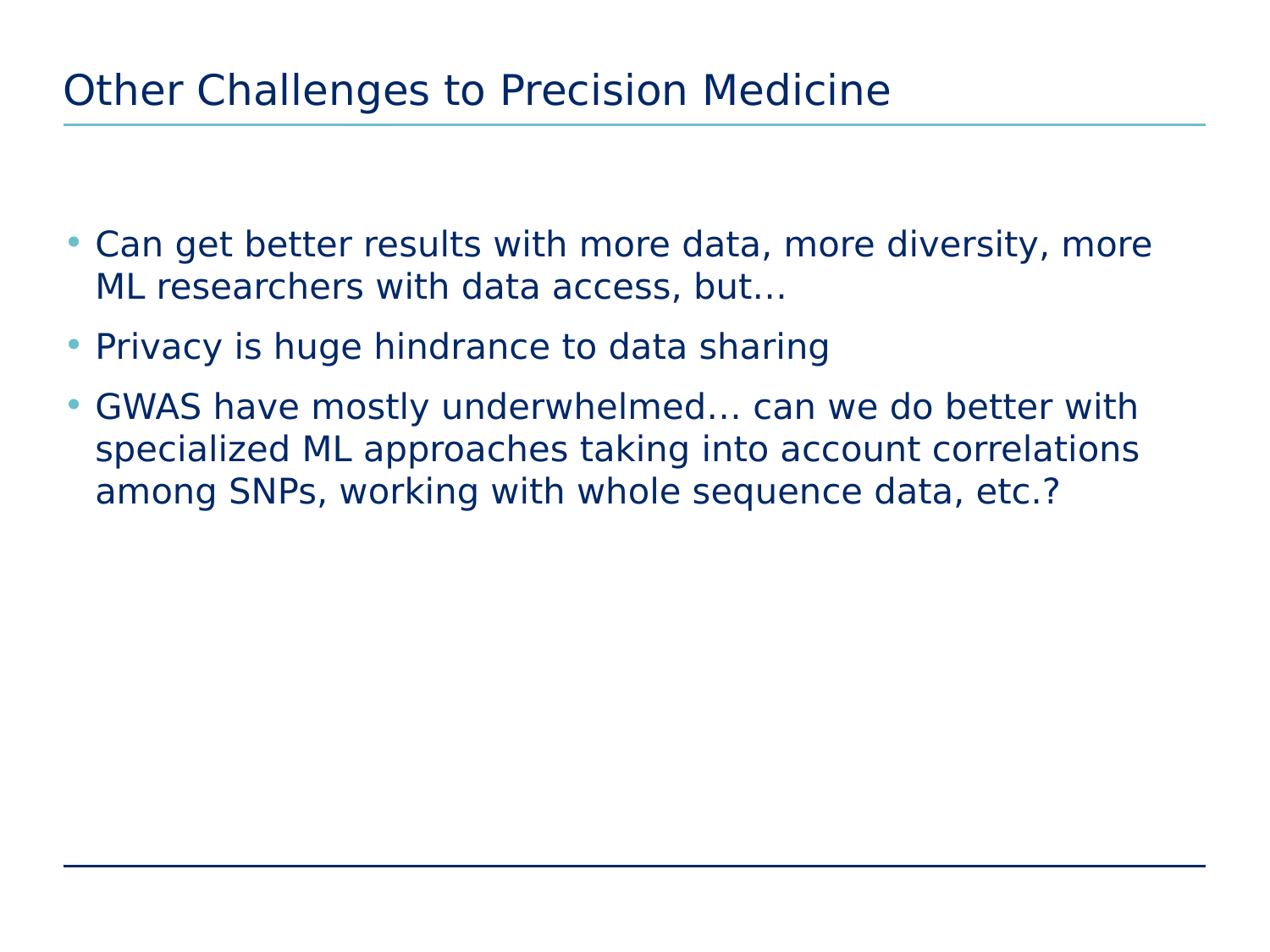

# Other Challenges to Precision Medicine
Can get better results with more data, more diversity, more ML researchers with data access, but…
Privacy is huge hindrance to data sharing
GWAS have mostly underwhelmed… can we do better with specialized ML approaches taking into account correlations among SNPs, working with whole sequence data, etc.?